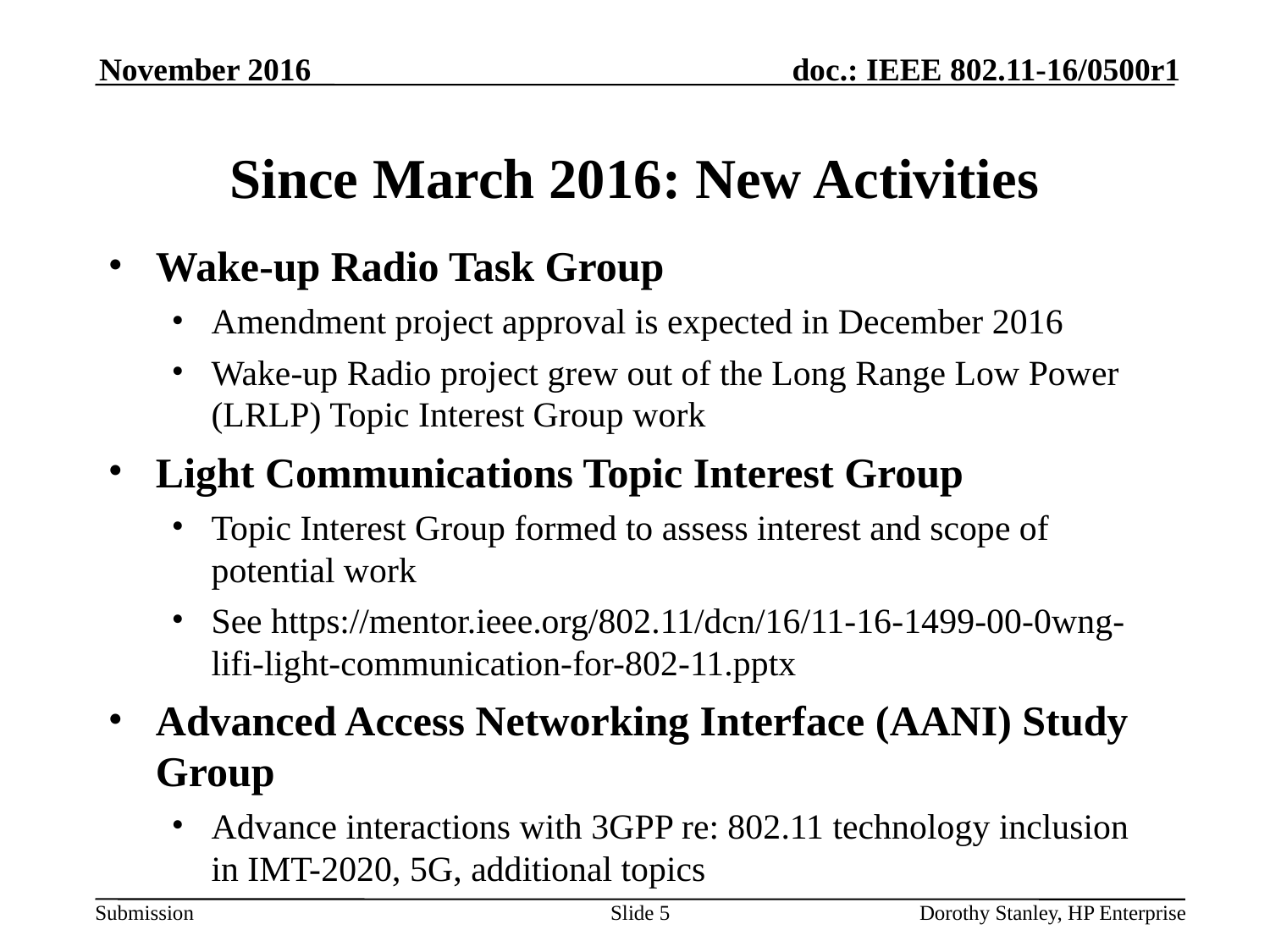

November 2016
# Since March 2016: New Activities
Wake-up Radio Task Group
Amendment project approval is expected in December 2016
Wake-up Radio project grew out of the Long Range Low Power (LRLP) Topic Interest Group work
Light Communications Topic Interest Group
Topic Interest Group formed to assess interest and scope of potential work
See https://mentor.ieee.org/802.11/dcn/16/11-16-1499-00-0wng-lifi-light-communication-for-802-11.pptx
Advanced Access Networking Interface (AANI) Study Group
Advance interactions with 3GPP re: 802.11 technology inclusion in IMT-2020, 5G, additional topics

Slide 5
Dorothy Stanley, HP Enterprise